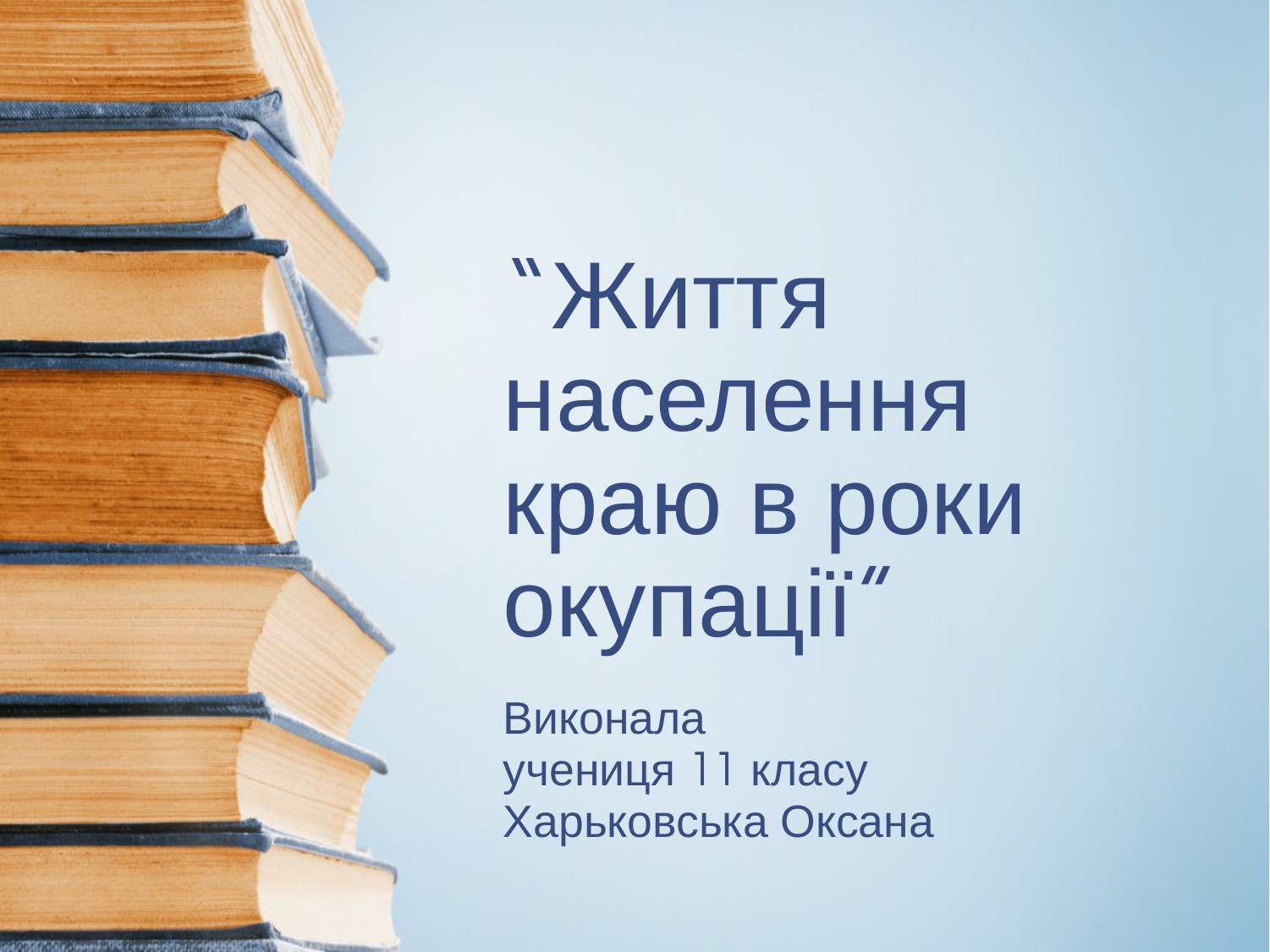

# “Життя населення краю в роки окупації”
Виконала
учениця 11 класу
Харьковська Оксана